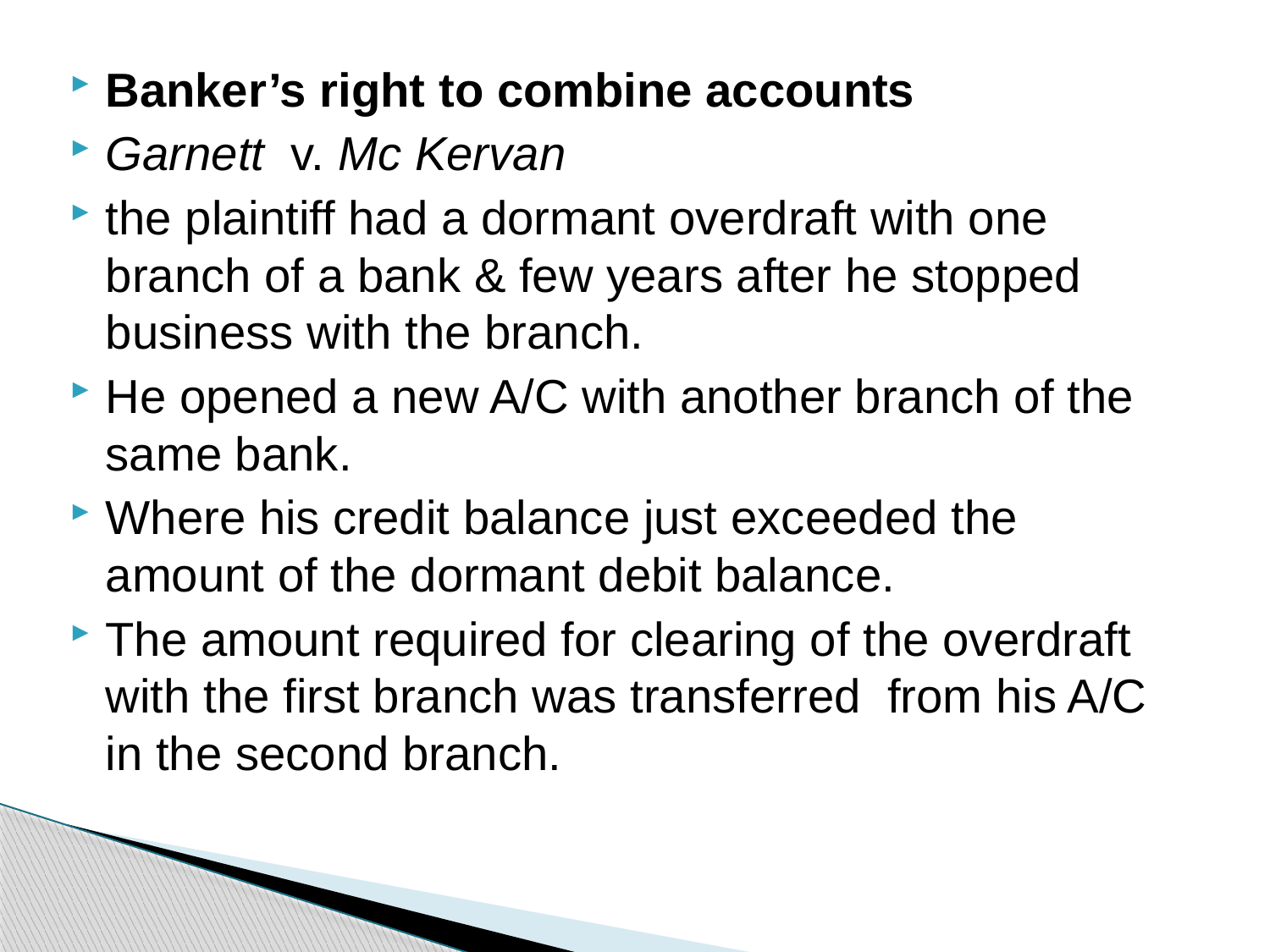

Banker’s right to combine accounts
Garnett  v. Mc Kervan
the plaintiff had a dormant overdraft with one branch of a bank & few years after he stopped business with the branch.
He opened a new A/C with another branch of the same bank.
Where his credit balance just exceeded the amount of the dormant debit balance.
The amount required for clearing of the overdraft with the first branch was transferred  from his A/C in the second branch.